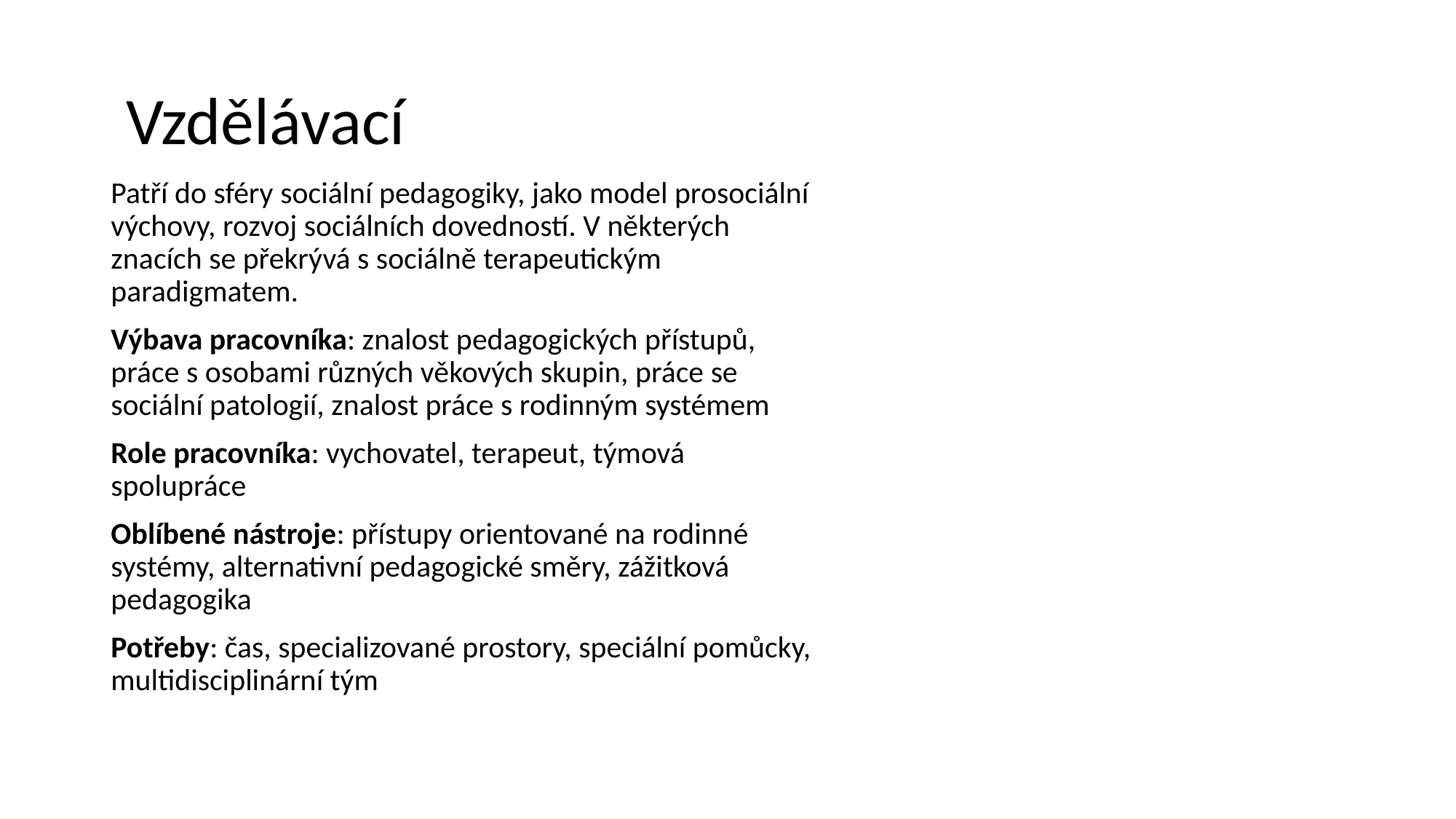

# Vzdělávací
Patří do sféry sociální pedagogiky, jako model prosociální výchovy, rozvoj sociálních dovedností. V některých znacích se překrývá s sociálně terapeutickým paradigmatem.
Výbava pracovníka: znalost pedagogických přístupů, práce s osobami různých věkových skupin, práce se sociální patologií, znalost práce s rodinným systémem
Role pracovníka: vychovatel, terapeut, týmová spolupráce
Oblíbené nástroje: přístupy orientované na rodinné systémy, alternativní pedagogické směry, zážitková pedagogika
Potřeby: čas, specializované prostory, speciální pomůcky, multidisciplinární tým